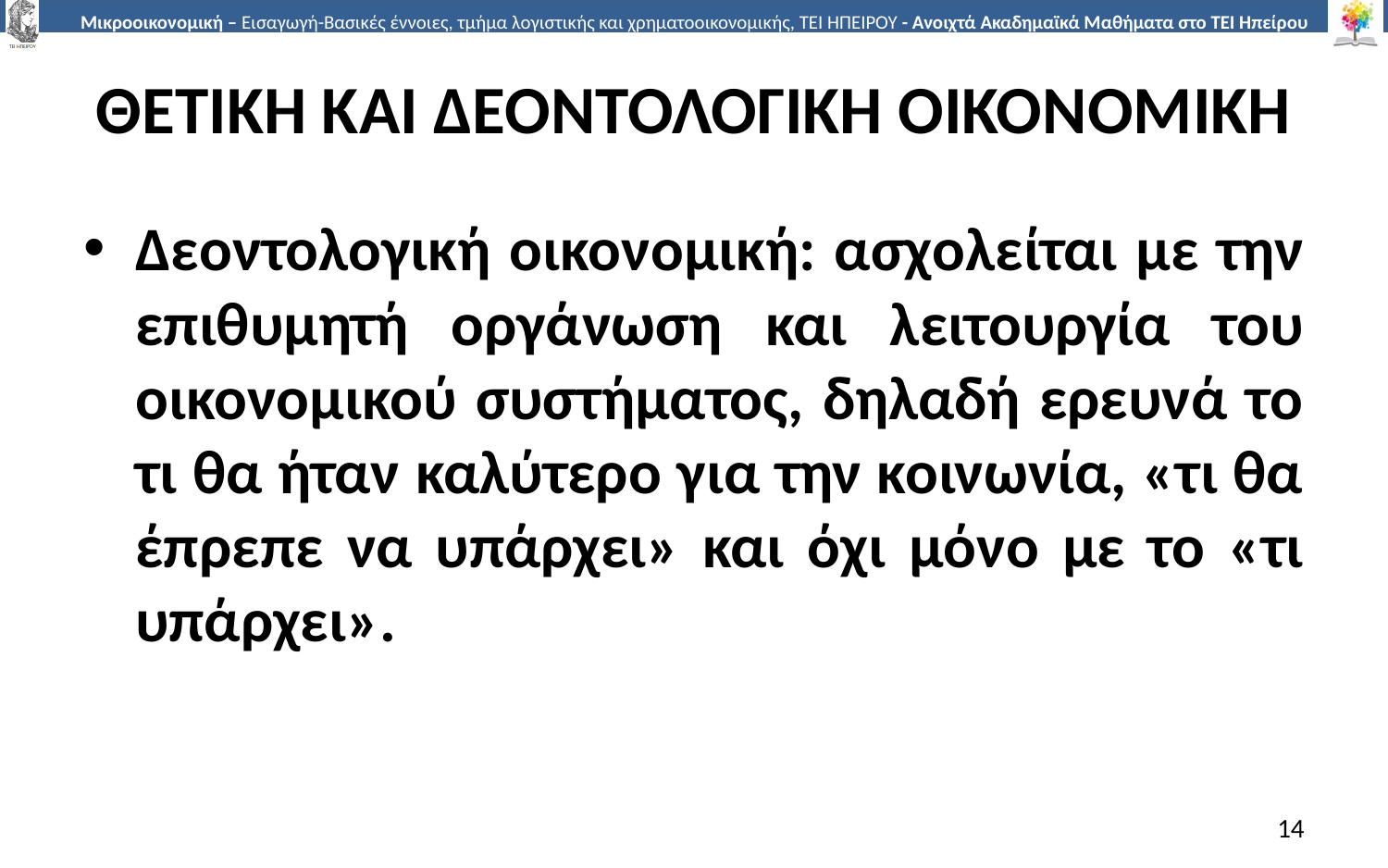

# ΘΕΤΙΚΗ ΚΑΙ ΔΕΟΝΤΟΛΟΓΙΚΗ ΟΙΚΟΝΟΜΙΚΗ
Δεοντολογική οικονομική: ασχολείται µε την επιθυμητή οργάνωση και λειτουργία του οικονομικού συστήματος, δηλαδή ερευνά το τι θα ήταν καλύτερο για την κοινωνία, «τι θα έπρεπε να υπάρχει» και όχι µόνο µε το «τι υπάρχει».
14